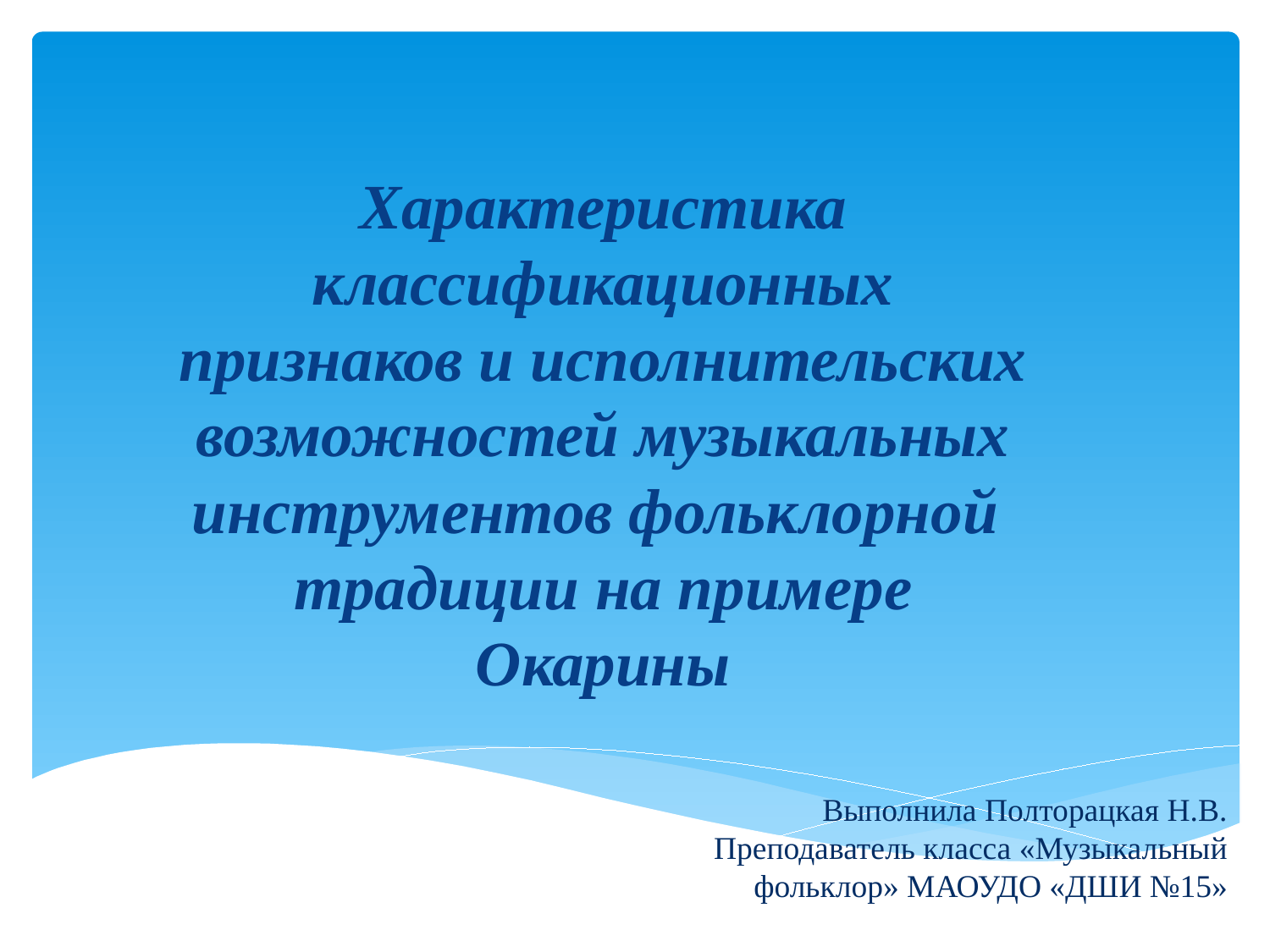

Характеристика классификационных признаков и исполнительских  возможностей музыкальных  инструментов фольклорной  традиции на примере Окарины
Выполнила Полторацкая Н.В.
Преподаватель класса «Музыкальный фольклор» МАОУДО «ДШИ №15»